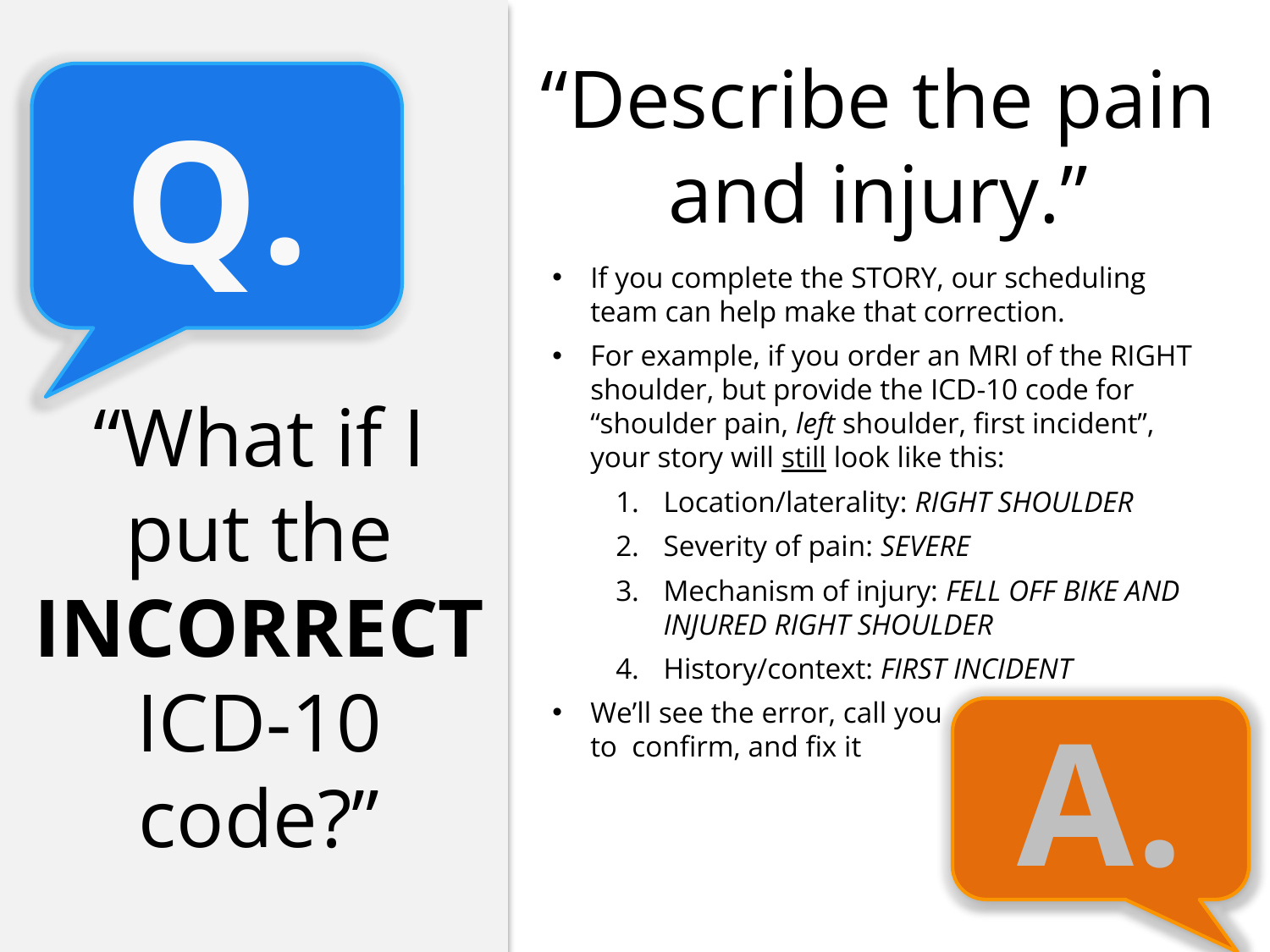

“Describe the pain and injury.”
Q.
If you complete the STORY, our scheduling team can help make that correction.
For example, if you order an MRI of the RIGHT shoulder, but provide the ICD-10 code for “shoulder pain, left shoulder, first incident”, your story will still look like this:
Location/laterality: RIGHT SHOULDER
Severity of pain: SEVERE
Mechanism of injury: FELL OFF BIKE AND INJURED RIGHT SHOULDER
History/context: FIRST INCIDENT
We’ll see the error, call you
to  confirm, and fix it

“What if I put the INCORRECT ICD-10 code?”
A.